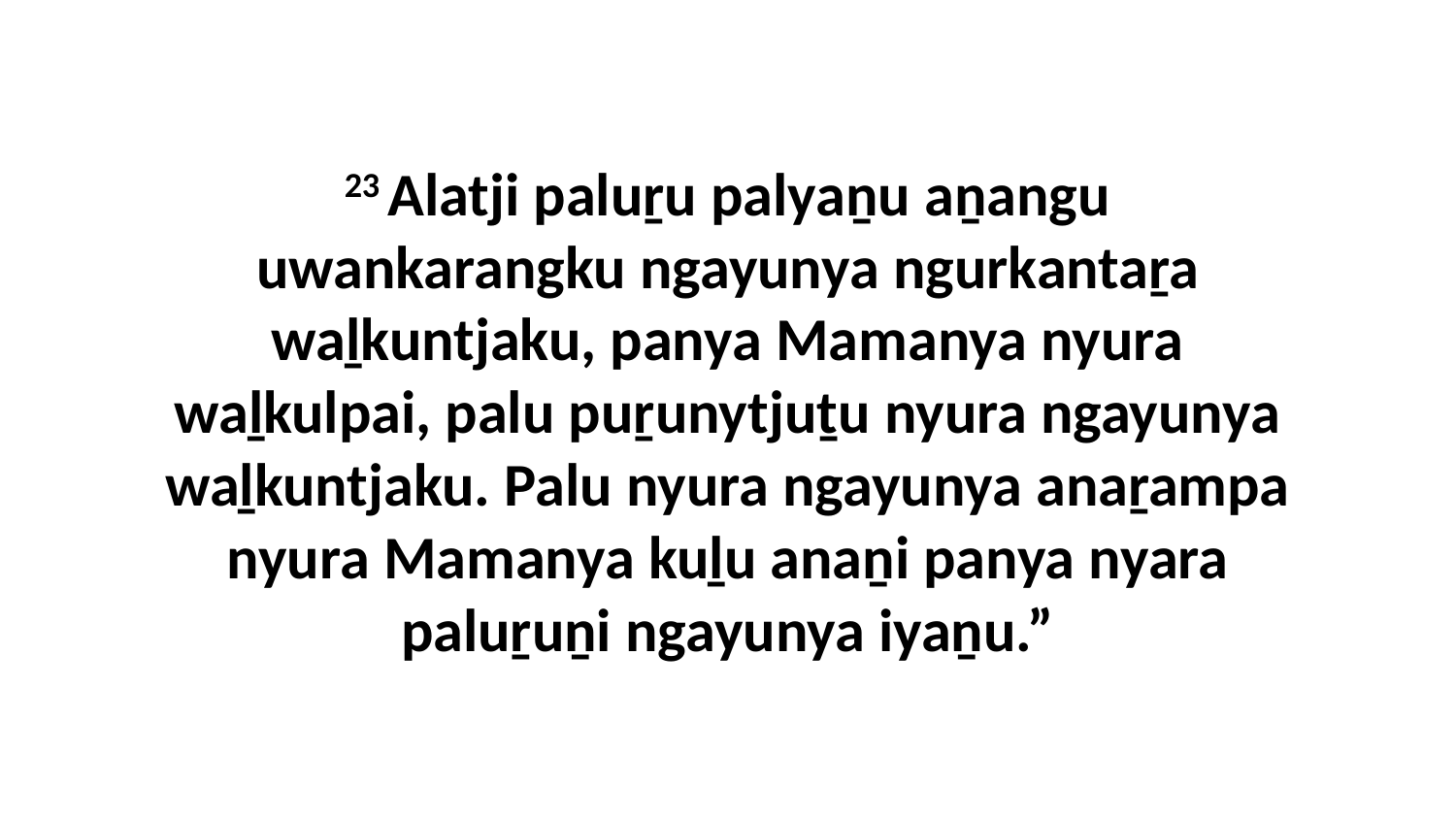

23 Alatji paluṟu palyaṉu aṉangu uwankarangku ngayunya ngurkantaṟa waḻkuntjaku, panya Mamanya nyura waḻkulpai, palu puṟunytjuṯu nyura ngayunya waḻkuntjaku. Palu nyura ngayunya anaṟampa nyura Mamanya kuḻu anaṉi panya nyara paluṟuṉi ngayunya iyaṉu.”